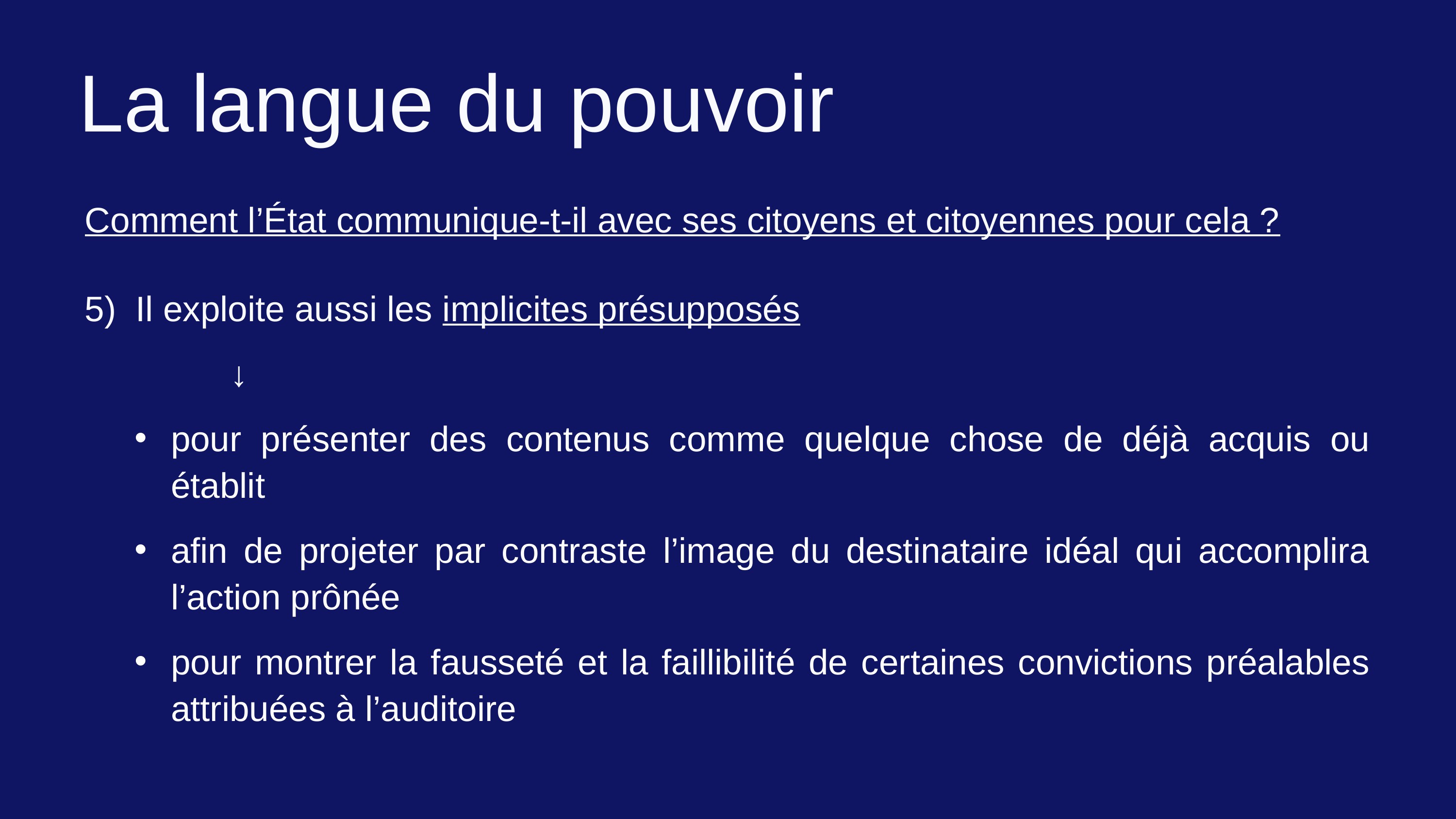

La langue du pouvoir
Comment l’État communique-t-il avec ses citoyens et citoyennes pour cela ?

 Il exploite aussi les implicites présupposés
		↓
pour présenter des contenus comme quelque chose de déjà acquis ou établit
afin de projeter par contraste l’image du destinataire idéal qui accomplira l’action prônée
pour montrer la fausseté et la faillibilité de certaines convictions préalables attribuées à l’auditoire